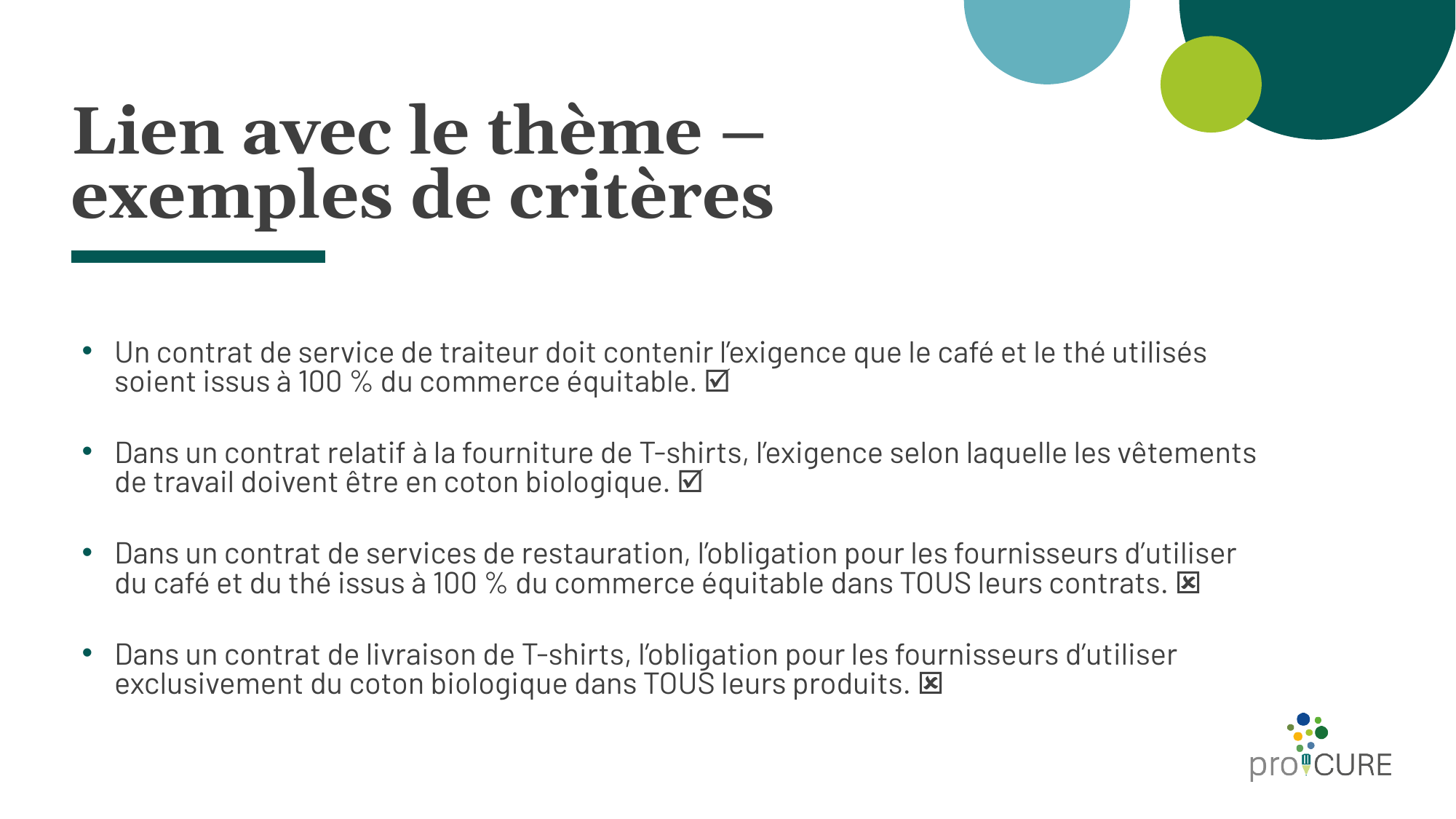

# Lien avec le thème – exemples de critères
Un contrat de service de traiteur doit contenir l’exigence que le café et le thé utilisés soient issus à 100 % du commerce équitable. 🗹
Dans un contrat relatif à la fourniture de T-shirts, l’exigence selon laquelle les vêtements de travail doivent être en coton biologique. 🗹
Dans un contrat de services de restauration, l’obligation pour les fournisseurs d’utiliser du café et du thé issus à 100 % du commerce équitable dans TOUS leurs contrats. 🗷
Dans un contrat de livraison de T-shirts, l’obligation pour les fournisseurs d’utiliser exclusivement du coton biologique dans TOUS leurs produits. 🗷